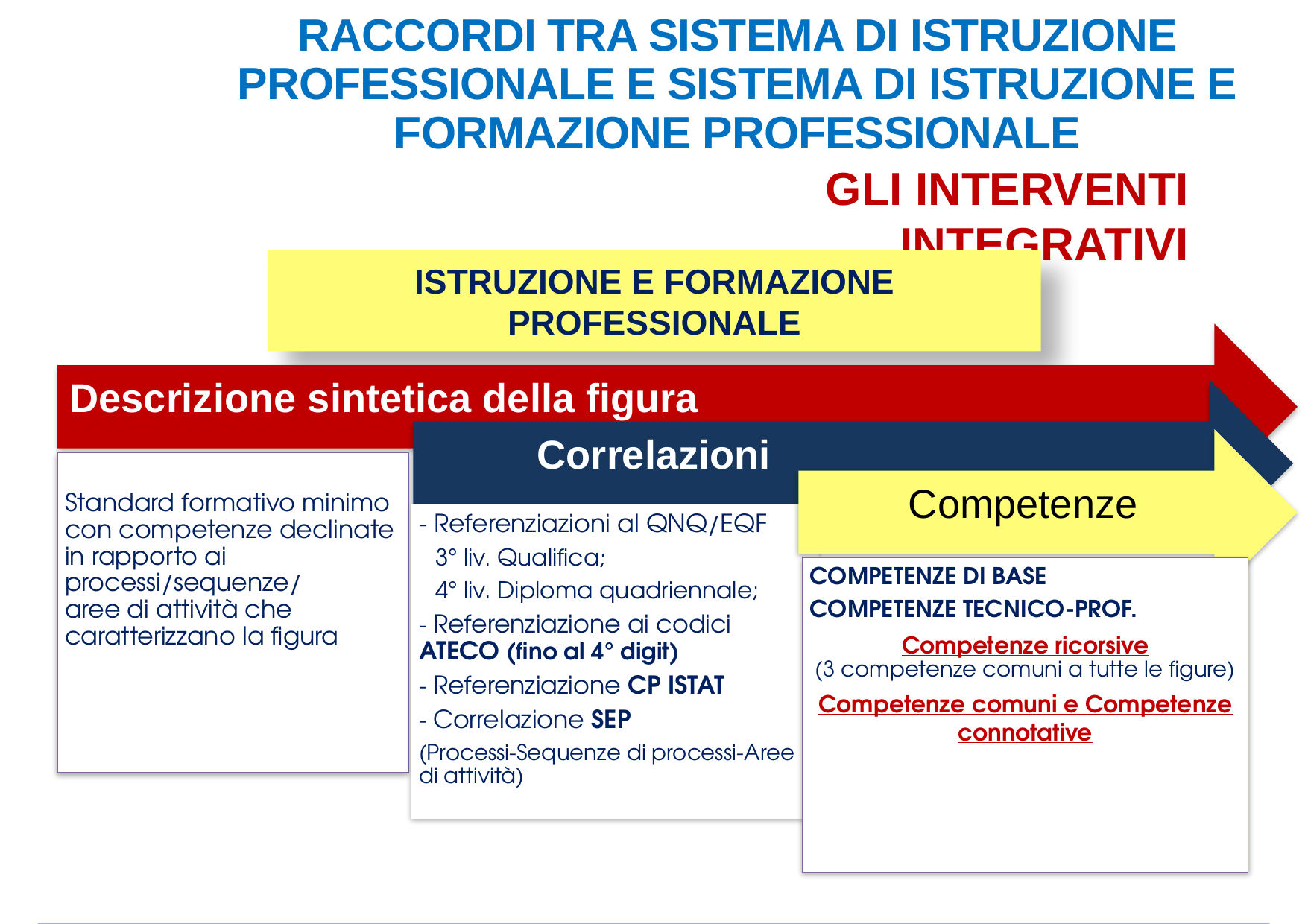

RACCORDI TRA SISTEMA DI ISTRUZIONE PROFESSIONALE E SISTEMA DI ISTRUZIONE E FORMAZIONE PROFESSIONALE
GLI INTERVENTI INTEGRATIVI
ISTRUZIONE E FORMAZIONE PROFESSIONALE
Descrizione sintetica della figura

Standard formativo minimo con competenze declinate in rapporto ai processi/sequenze/
aree di attività che caratterizzano la figura
          Correlazioni
- Referenziazioni al QNQ/EQF
3° liv. Qualifica;
4° liv. Diploma quadriennale;
- Referenziazione ai codici  ATECO (fino al 4° digit)
- Referenziazione CP ISTAT
- Correlazione SEP
(Processi-Sequenze di processi-Aree di attività)

 Competenze
COMPETENZE DI BASE
COMPETENZE TECNICO-PROF.
Competenze ricorsive
(3 competenze comuni a tutte le figure)
Competenze comuni e Competenze connotative

30